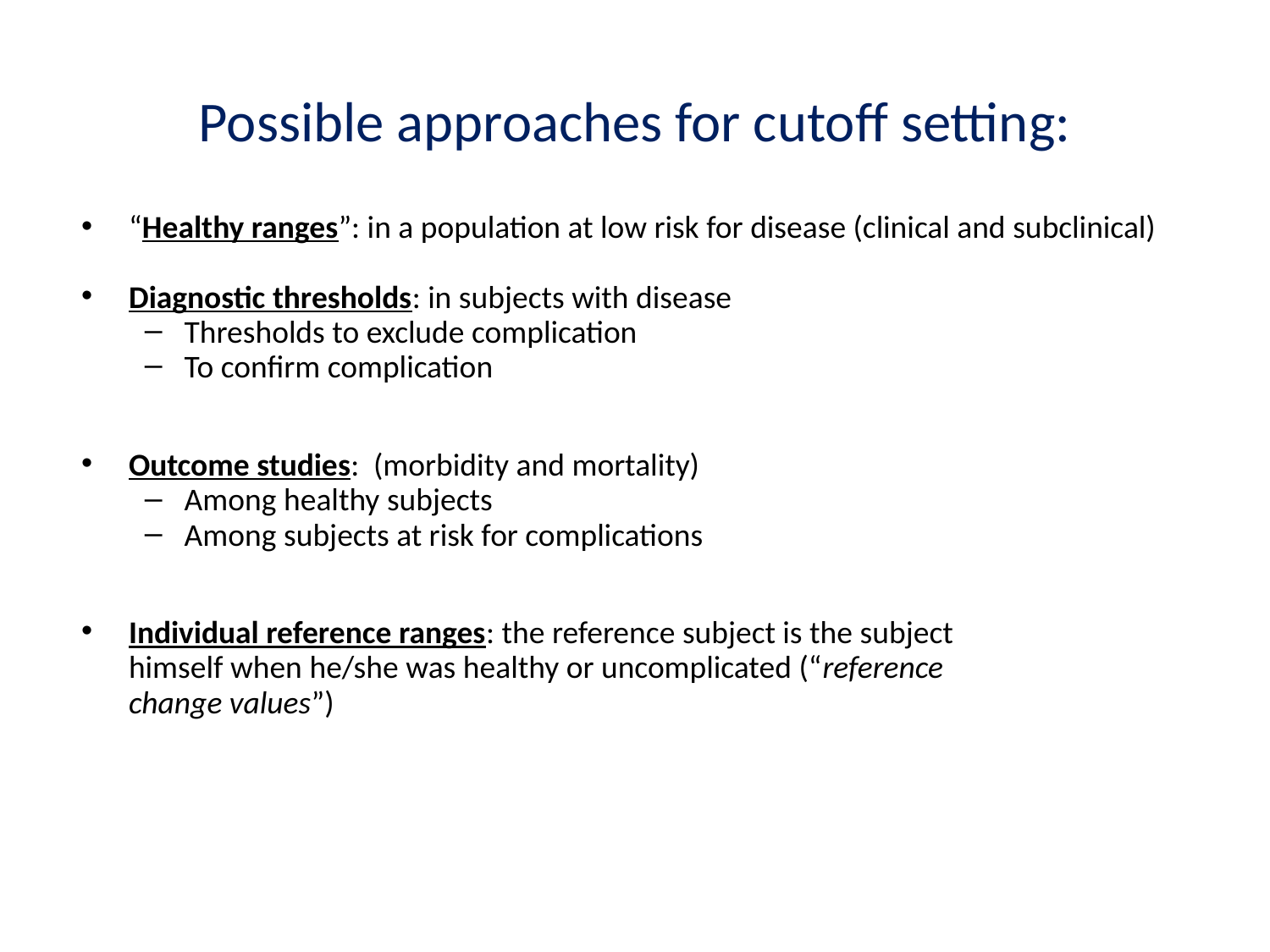

# Possible approaches for cutoff setting:

“Healthy ranges”: in a population at low risk for disease (clinical and subclinical)

Diagnostic thresholds: in subjects with disease
Thresholds to exclude complication
To confirm complication

Outcome studies:  (morbidity and mortality)
Among healthy subjects
Among subjects at risk for complications

Individual reference ranges: the reference subject is the subject
	himself when he/she was healthy or uncomplicated (“reference
	change values”)